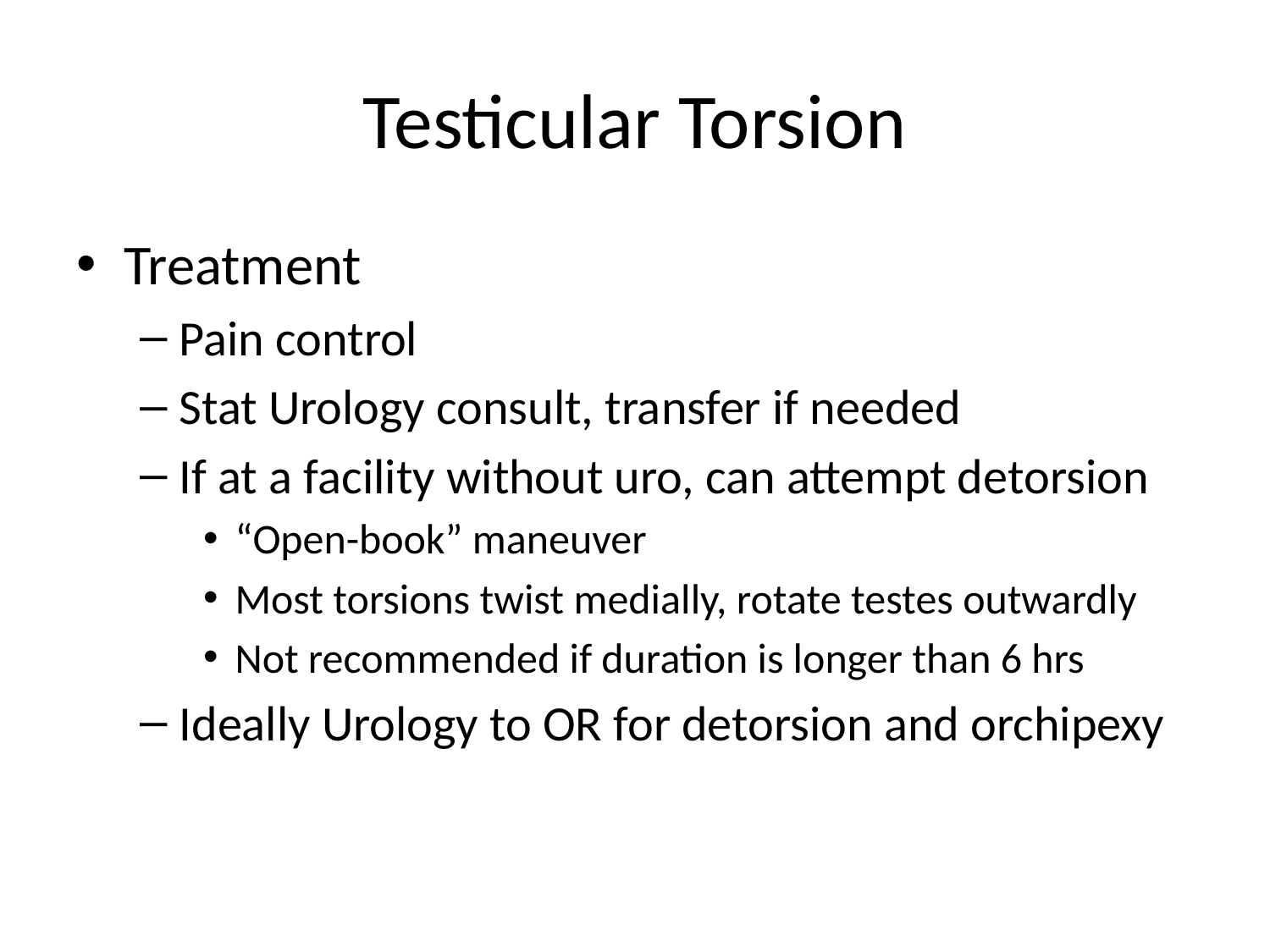

# Testicular Torsion
Treatment
Pain control
Stat Urology consult, transfer if needed
If at a facility without uro, can attempt detorsion
“Open-book” maneuver
Most torsions twist medially, rotate testes outwardly
Not recommended if duration is longer than 6 hrs
Ideally Urology to OR for detorsion and orchipexy